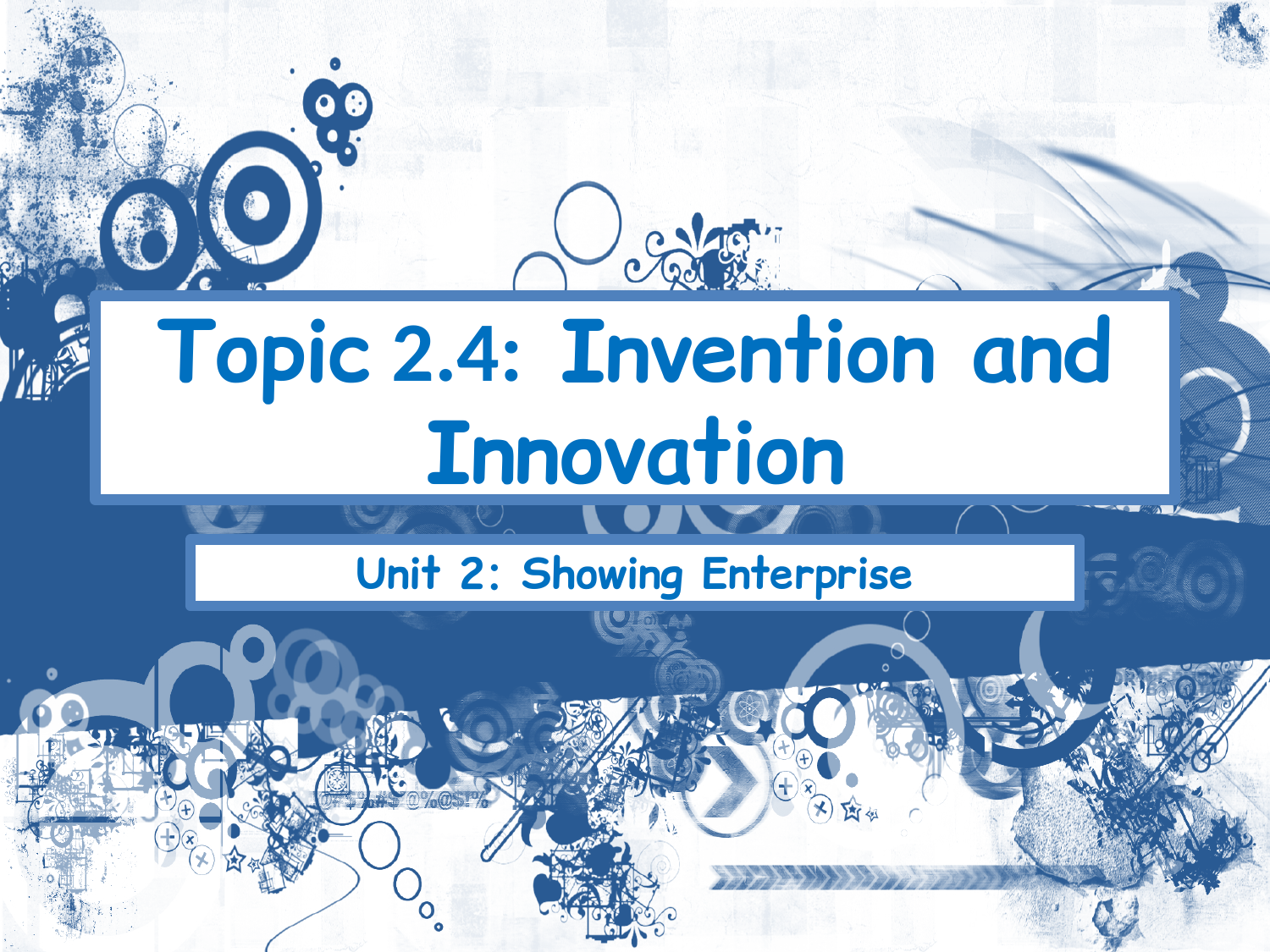

# Topic 2.4: Invention and Innovation
Unit 2: Showing Enterprise